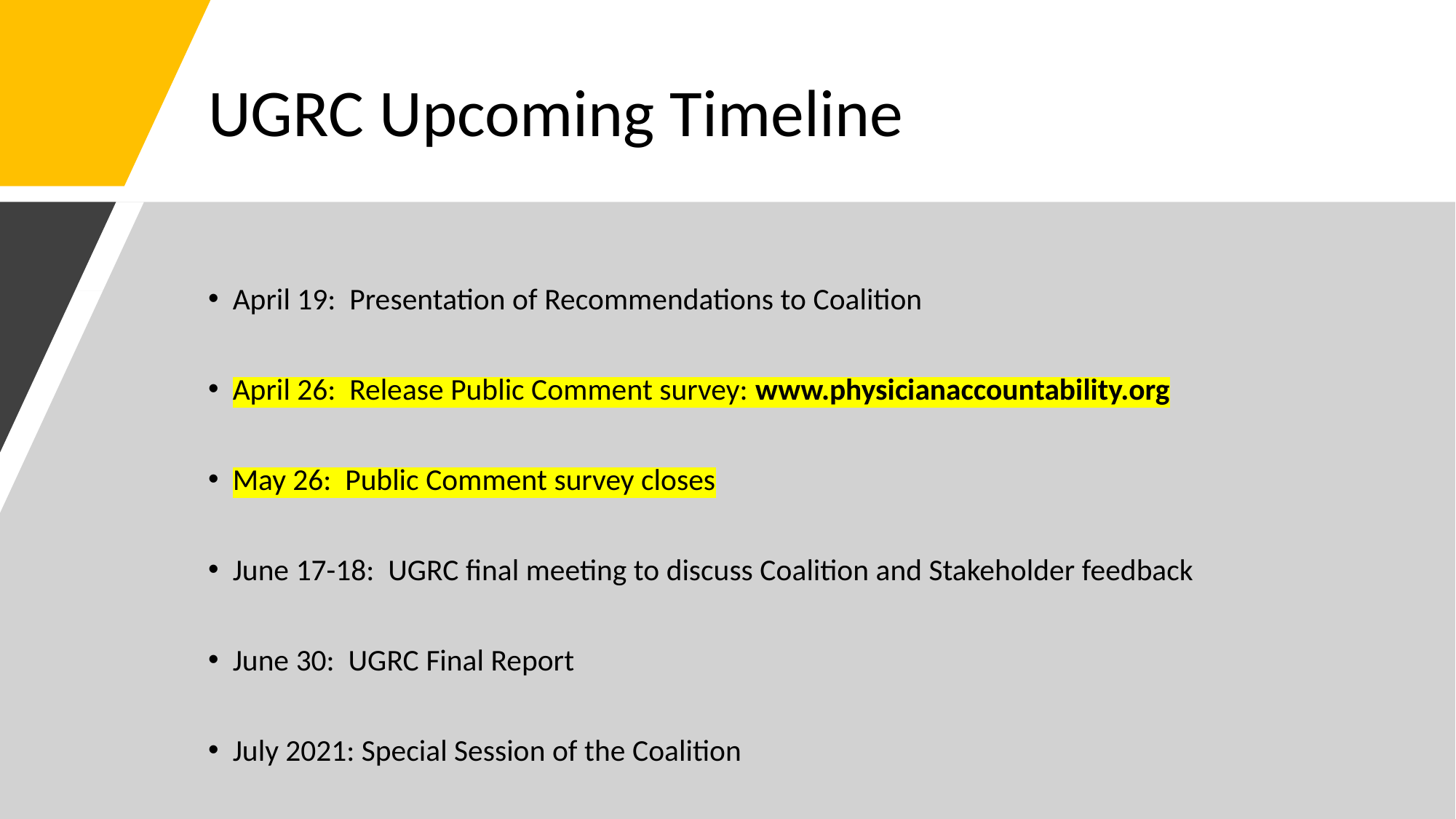

# UGRC Upcoming Timeline

April 19:  Presentation of Recommendations to Coalition

April 26:  Release Public Comment survey: www.physicianaccountability.org

May 26:  Public Comment survey closes

June 17-18:  UGRC final meeting to discuss Coalition and Stakeholder feedback

June 30:  UGRC Final Report

July 2021: Special Session of the Coalition